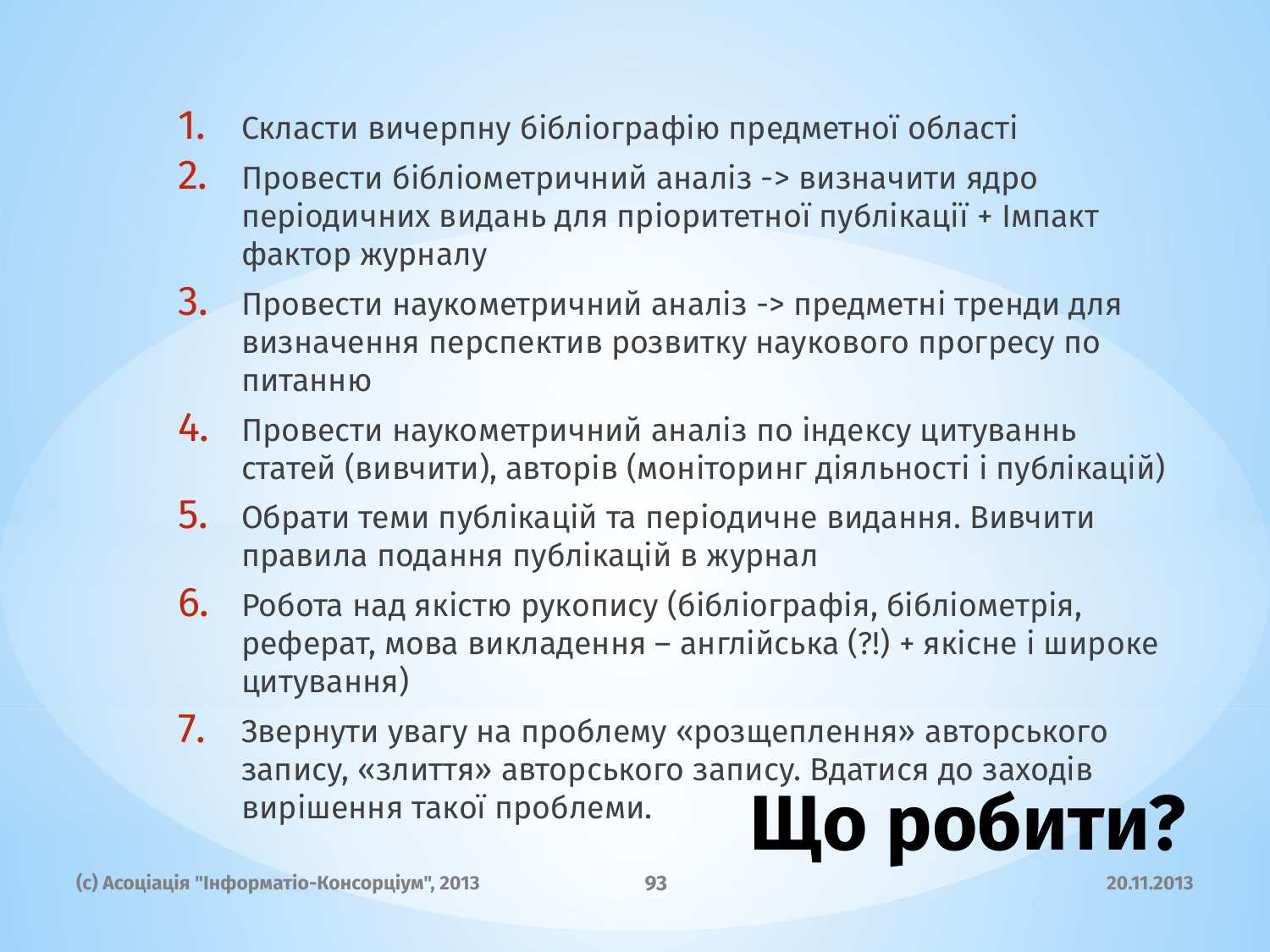

Скласти вичерпну бібліографію предметної області
Провести бібліометричний аналіз -> визначити ядро періодичних видань для пріоритетної публікації + Імпакт фактор журналу
Провести наукометричний аналіз -> предметні тренди для визначення перспектив розвитку наукового прогресу по питанню
Провести наукометричний аналіз по індексу цитуваннь статей (вивчити), авторів (моніторинг діяльності і публікацій)
Обрати теми публікацій та періодичне видання. Вивчити правила подання публікацій в журнал
Робота над якістю рукопису (бібліографія, бібліометрія, реферат, мова викладення – англійська (?!) + якісне і широке цитування)
Звернути увагу на проблему «розщеплення» авторського запису, «злиття» авторського запису. Вдатися до заходів вирішення такої проблеми.
# Що робити?
(c) Асоціація "Інформатіо-Консорціум", 2013
93
20.11.2013